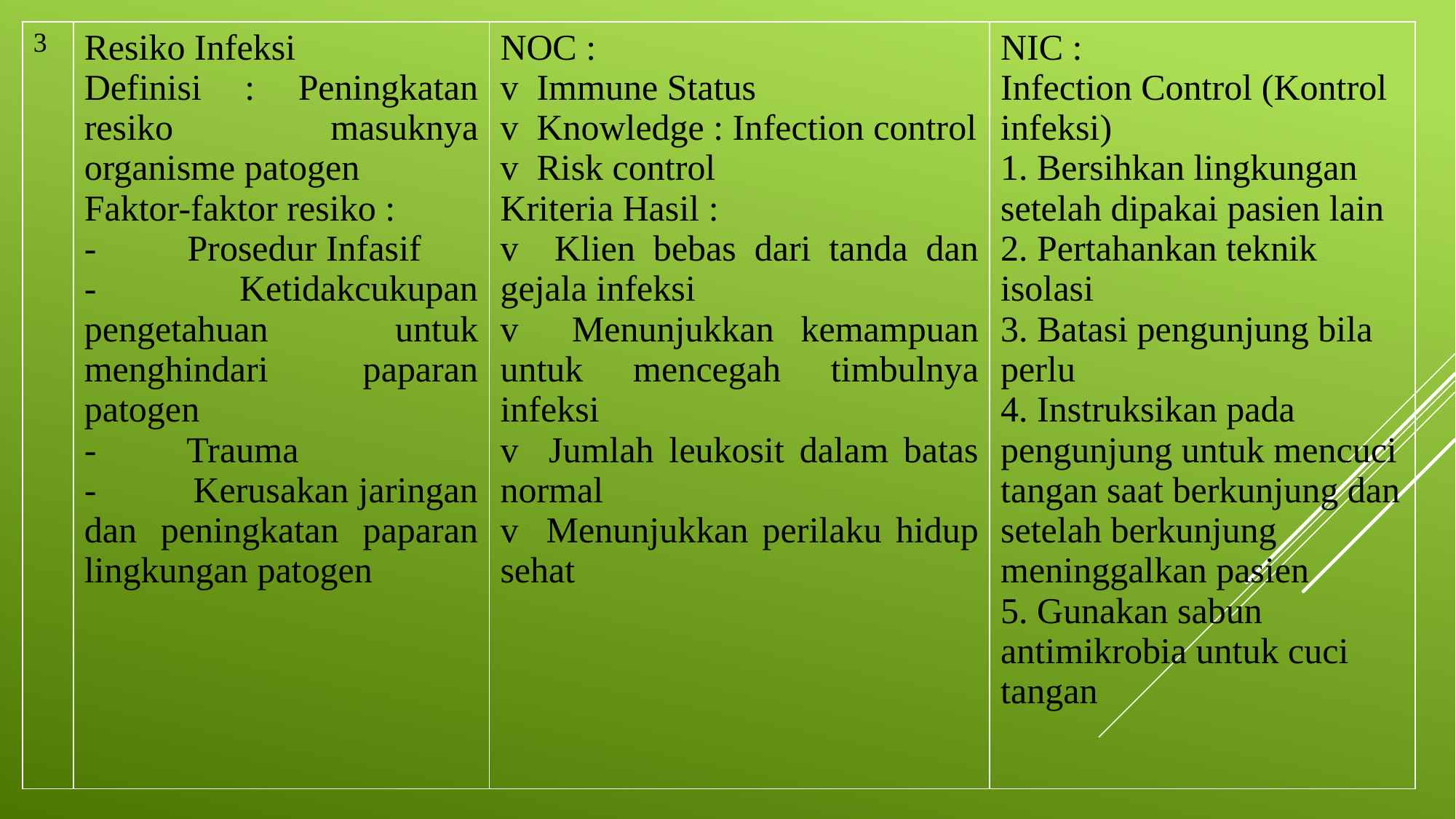

| 3 | Resiko Infeksi Definisi : Peningkatan resiko masuknya organisme patogen Faktor-faktor resiko : - Prosedur Infasif - Ketidakcukupan pengetahuan untuk menghindari paparan patogen - Trauma - Kerusakan jaringan dan peningkatan paparan lingkungan patogen | NOC : v Immune Status v Knowledge : Infection control v Risk control Kriteria Hasil : v Klien bebas dari tanda dan gejala infeksi v Menunjukkan kemampuan untuk mencegah timbulnya infeksi v Jumlah leukosit dalam batas normal v Menunjukkan perilaku hidup sehat | NIC : Infection Control (Kontrol infeksi) 1. Bersihkan lingkungan setelah dipakai pasien lain 2. Pertahankan teknik isolasi 3. Batasi pengunjung bila perlu 4. Instruksikan pada pengunjung untuk mencuci tangan saat berkunjung dan setelah berkunjung meninggalkan pasien 5. Gunakan sabun antimikrobia untuk cuci tangan |
| --- | --- | --- | --- |